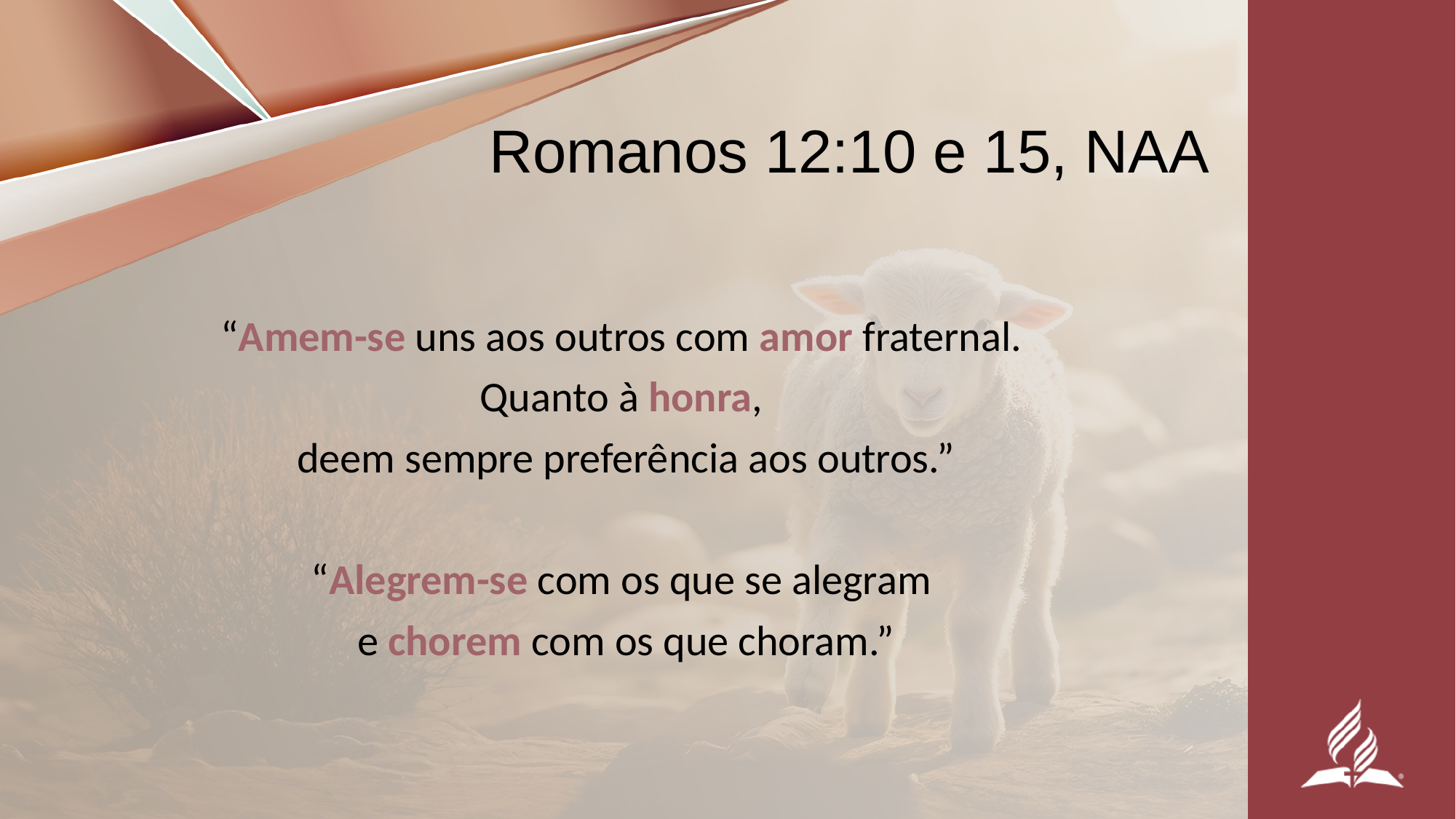

# Romanos 12:10 e 15, NAA
“Amem-se uns aos outros com amor fraternal.
Quanto à honra,
deem sempre preferência aos outros.”

“Alegrem-se com os que se alegram
e chorem com os que choram.”